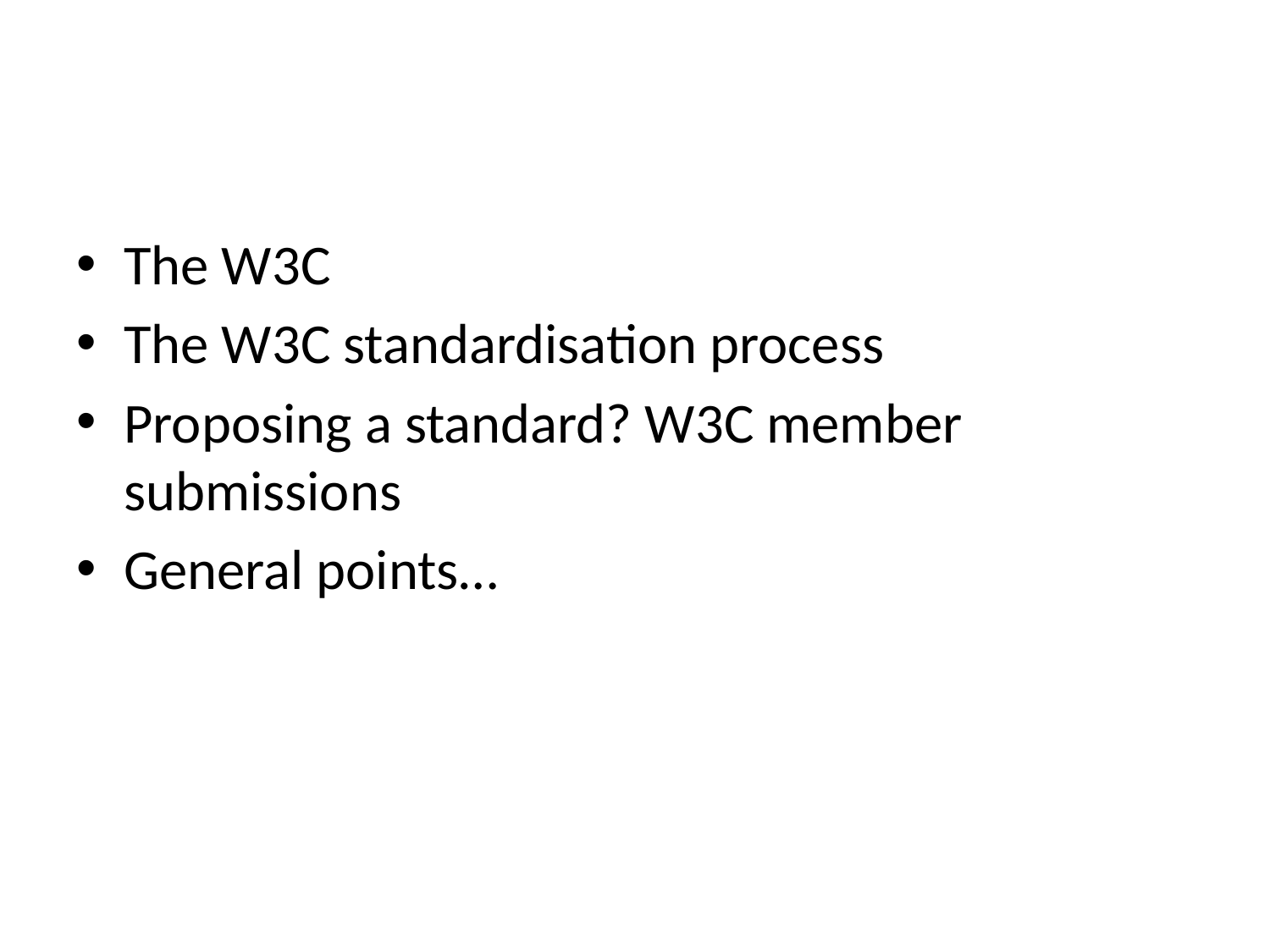

#
The W3C
The W3C standardisation process
Proposing a standard? W3C member submissions
General points…